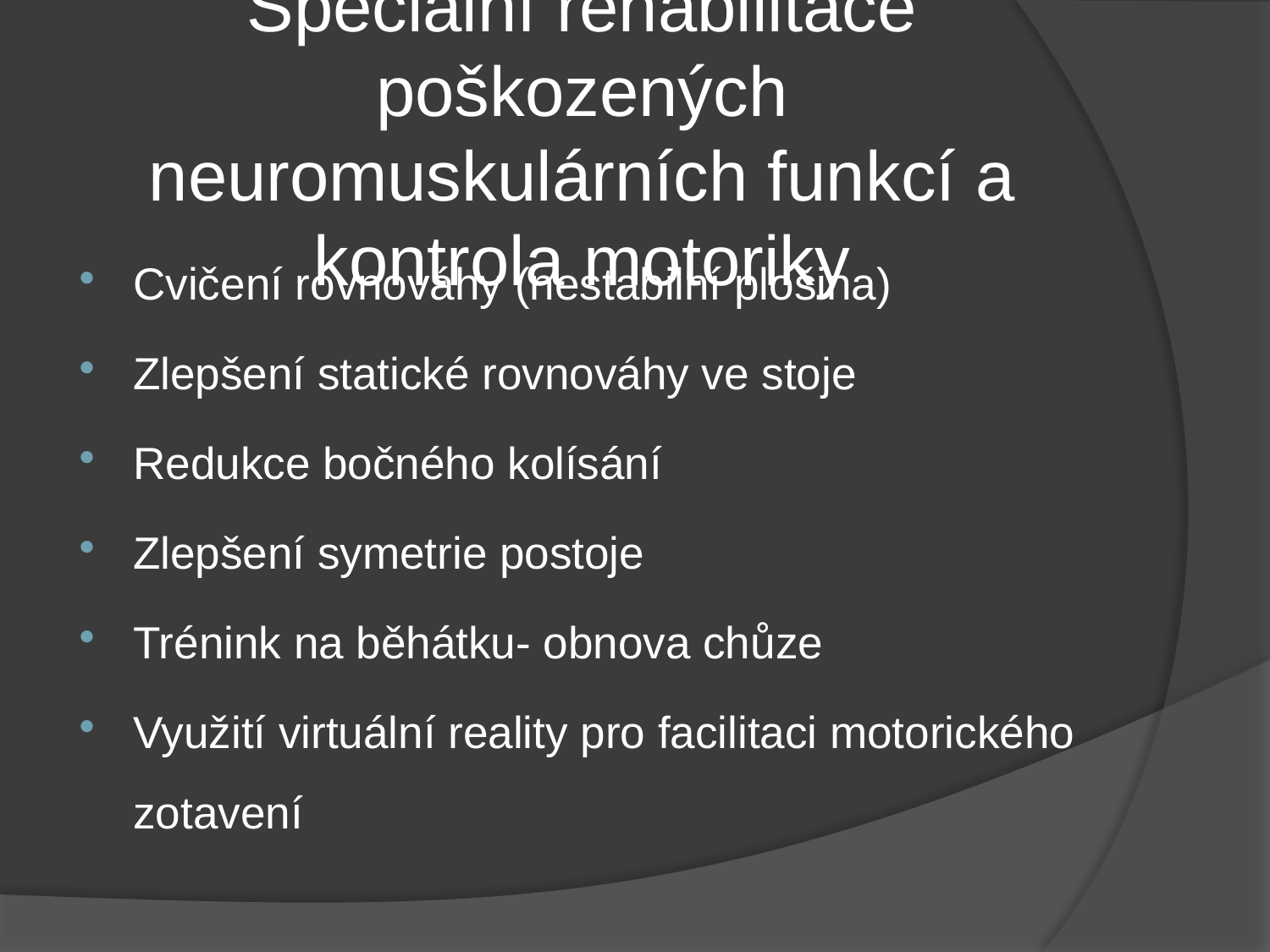

# Speciální rehabilitace poškozených neuromuskulárních funkcí a kontrola motoriky
Cvičení rovnováhy (nestabilní plošina)
Zlepšení statické rovnováhy ve stoje
Redukce bočného kolísání
Zlepšení symetrie postoje
Trénink na běhátku- obnova chůze
Využití virtuální reality pro facilitaci motorického zotavení